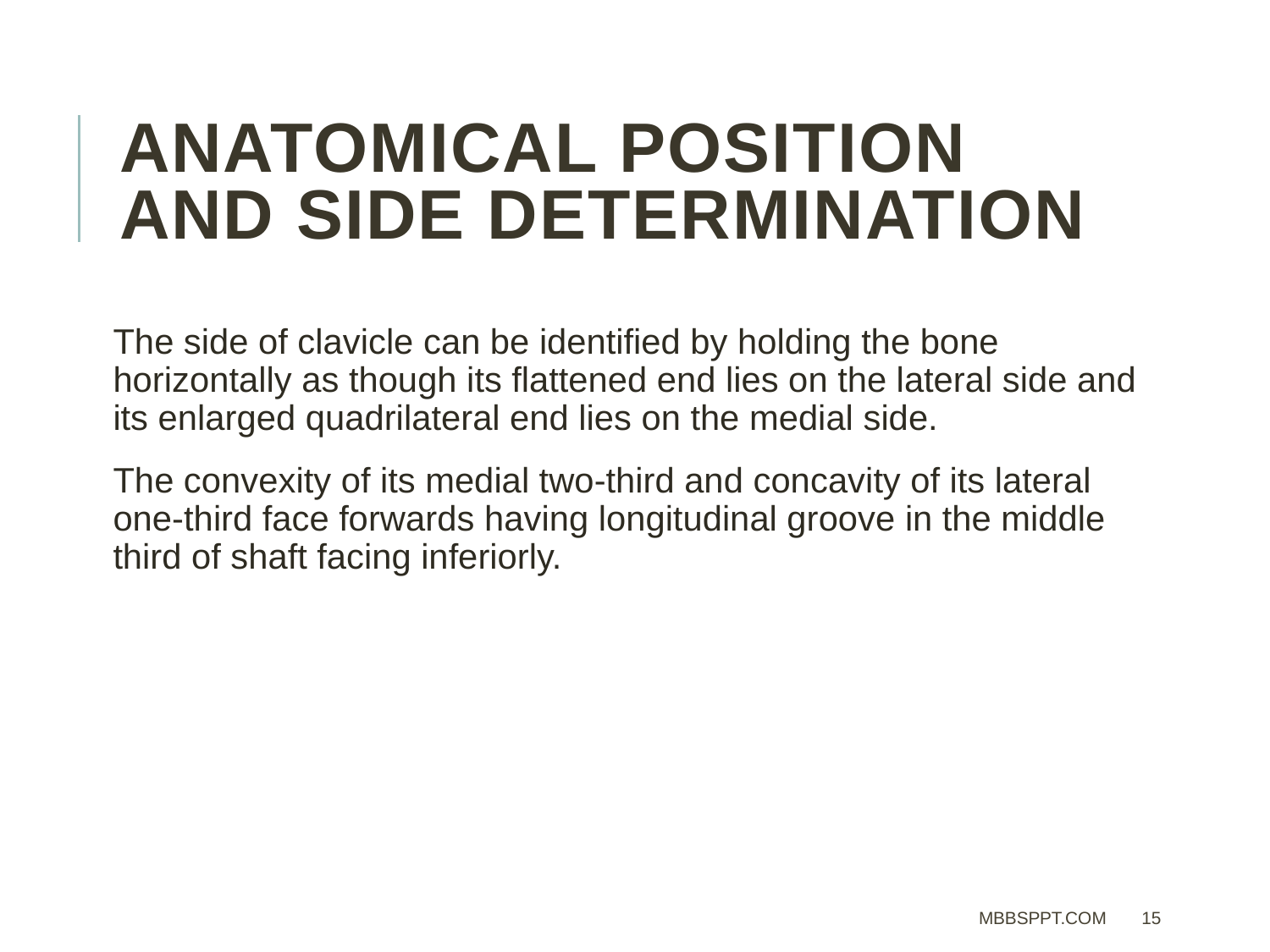

ANATOMICAL POSITION
AND SIDE DETERMINATION
The side of clavicle can be identified by holding the bone horizontally as though its flattened end lies on the lateral side and its enlarged quadrilateral end lies on the medial side.
The convexity of its medial two-third and concavity of its lateral one-third face forwards having longitudinal groove in the middle third of shaft facing inferiorly.
MBBSPPT.COM
15